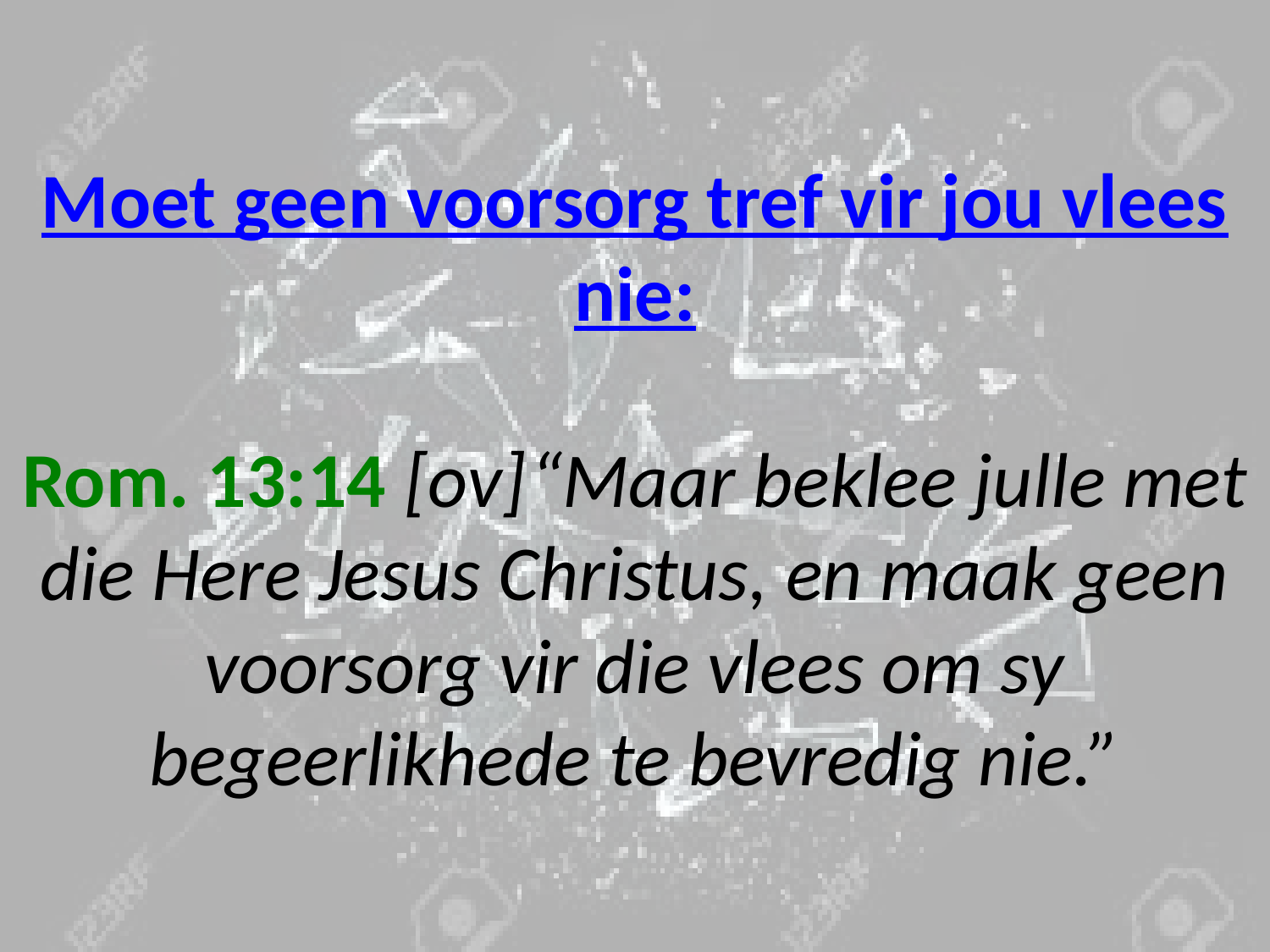

# Moet geen voorsorg tref vir jou vlees nie: Rom. 13:14 [ov]	“Maar beklee julle met die Here Jesus Christus, en maak geen voorsorg vir die vlees om sy begeerlikhede te bevredig nie.”